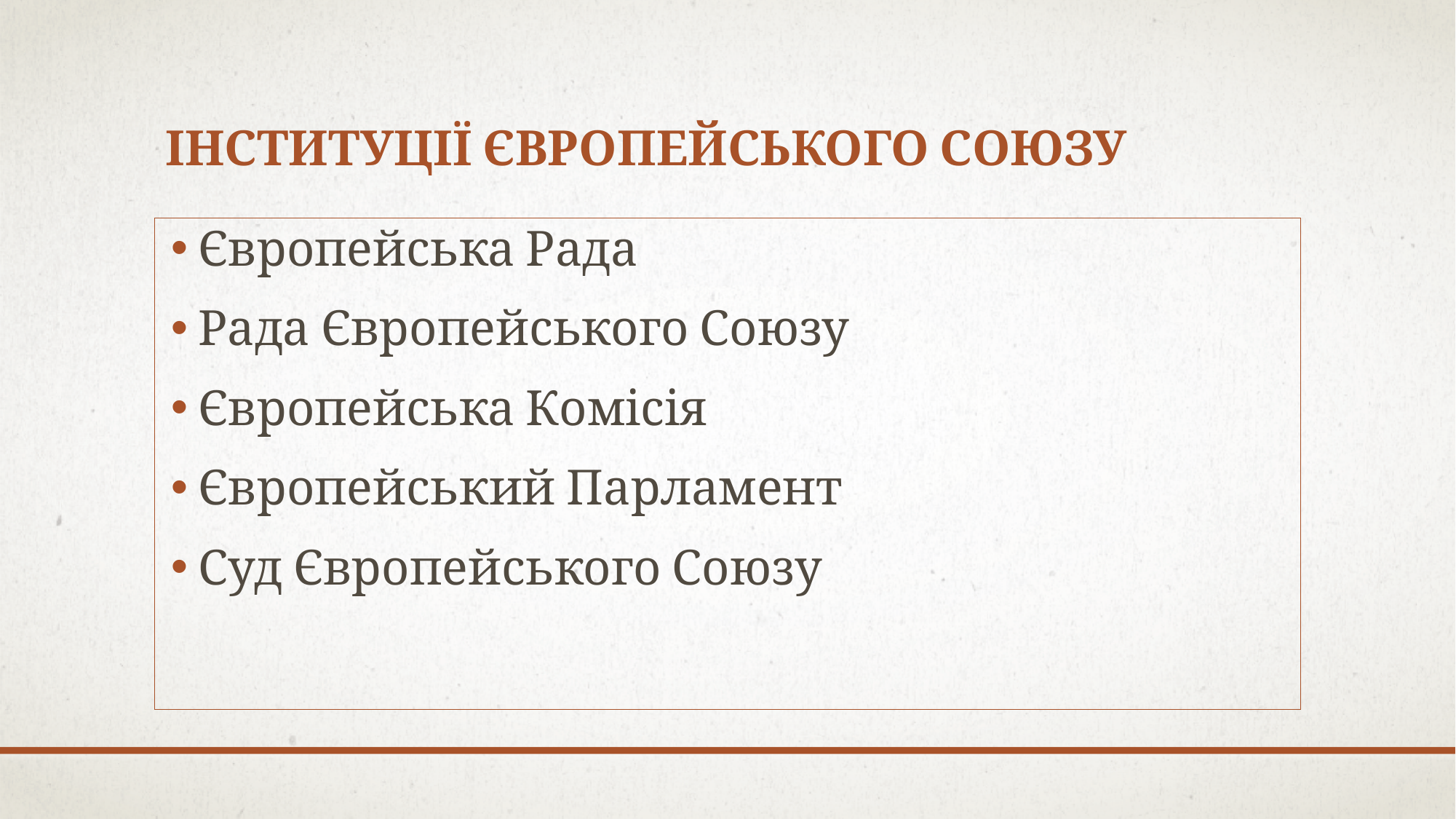

# Інституції Європейського Союзу
Європейська Рада
Рада Європейського Союзу
Європейська Комісія
Європейський Парламент
Суд Європейського Союзу